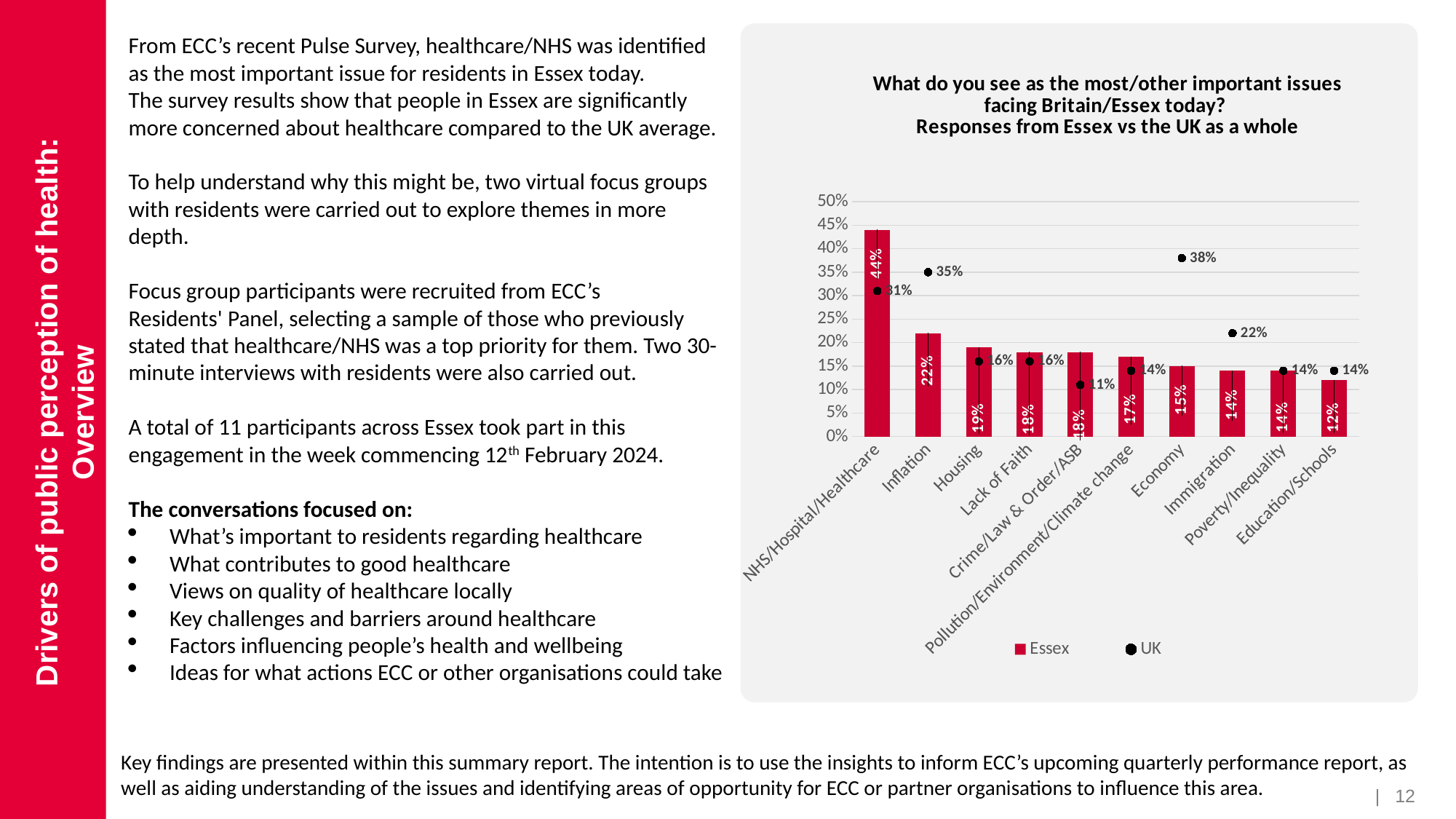

From ECC’s recent Pulse Survey, healthcare/NHS was identified as the most important issue for residents in Essex today.
The survey results show that people in Essex are significantly more concerned about healthcare compared to the UK average.

To help understand why this might be, two virtual focus groups with residents were carried out to explore themes in more depth.

Focus group participants were recruited from ECC’s Residents' Panel, selecting a sample of those who previously stated that healthcare/NHS was a top priority for them. Two 30-minute interviews with residents were also carried out.

A total of 11 participants across Essex took part in this engagement in the week commencing 12th February 2024.

The conversations focused on:
What’s important to residents regarding healthcare
What contributes to good healthcare
Views on quality of healthcare locally
Key challenges and barriers around healthcare
Factors influencing people’s health and wellbeing
Ideas for what actions ECC or other organisations could take

### Chart: What do you see as the most/other important issues facing Britain/Essex today?
Responses from Essex vs the UK as a whole

| Category | Essex | UK |
|---|---|---|
| NHS/Hospital/Healthcare | 0.44 | 0.31 |
| Inflation | 0.22 | 0.35 |
| Housing | 0.19 | 0.16 |
| Lack of Faith | 0.18 | 0.16 |
| Crime/Law & Order/ASB | 0.18 | 0.11 |
| Pollution/Environment/Climate change | 0.17 | 0.14 |
| Economy | 0.15 | 0.38 |
| Immigration | 0.14 | 0.22 |
| Poverty/Inequality | 0.14 | 0.14 |
| Education/Schools | 0.12 | 0.14 |
# Drivers of public perception of health: Overview
Key findings are presented within this summary report. The intention is to use the insights to inform ECC’s upcoming quarterly performance report, as well as aiding understanding of the issues and identifying areas of opportunity for ECC or partner organisations to influence this area.
|   12